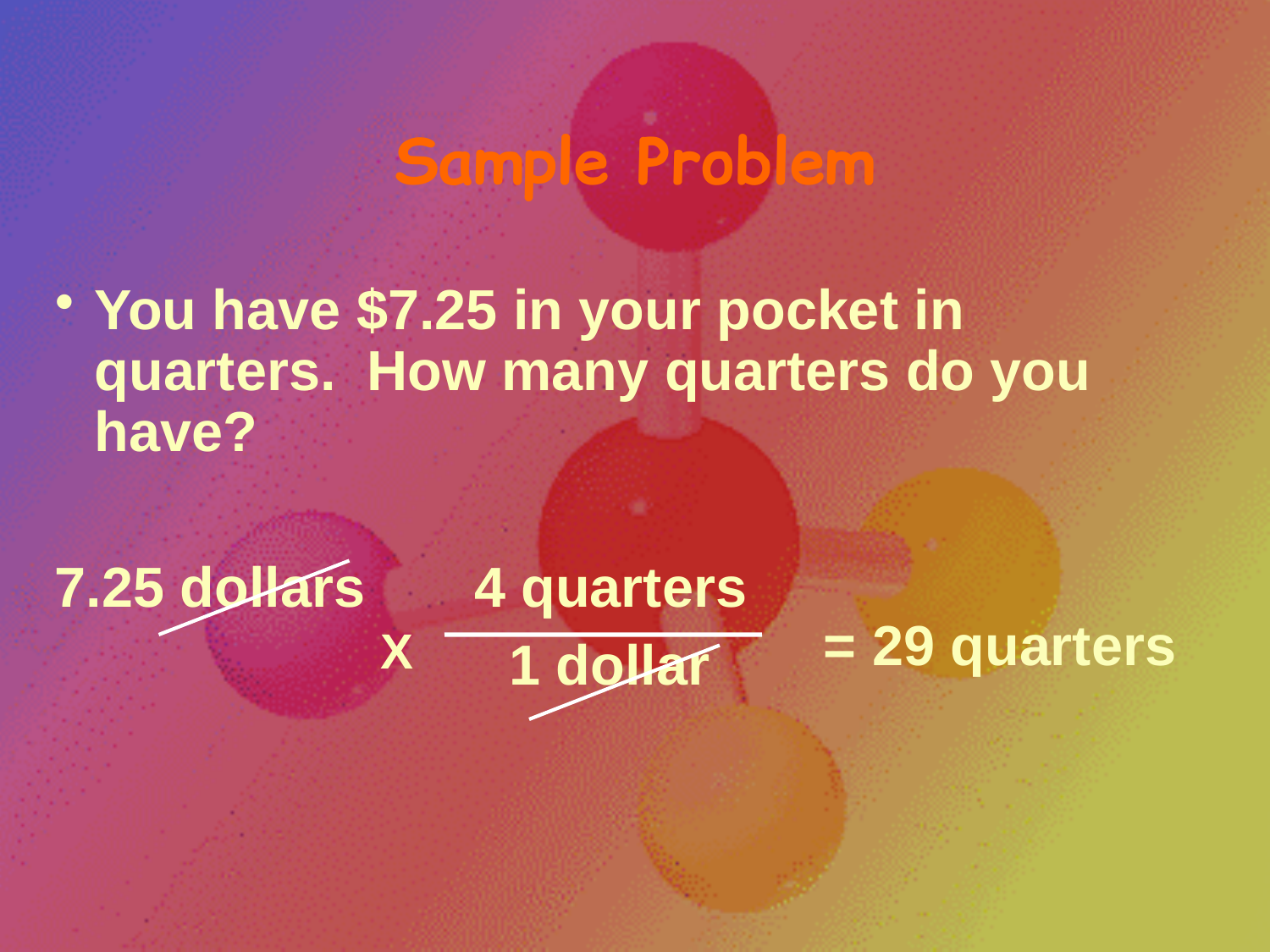

# Sample Problem
You have $7.25 in your pocket in quarters.  How many quarters do you have?

7.25 dollars       4 quarters
                             1 dollar

= 29 quarters
X